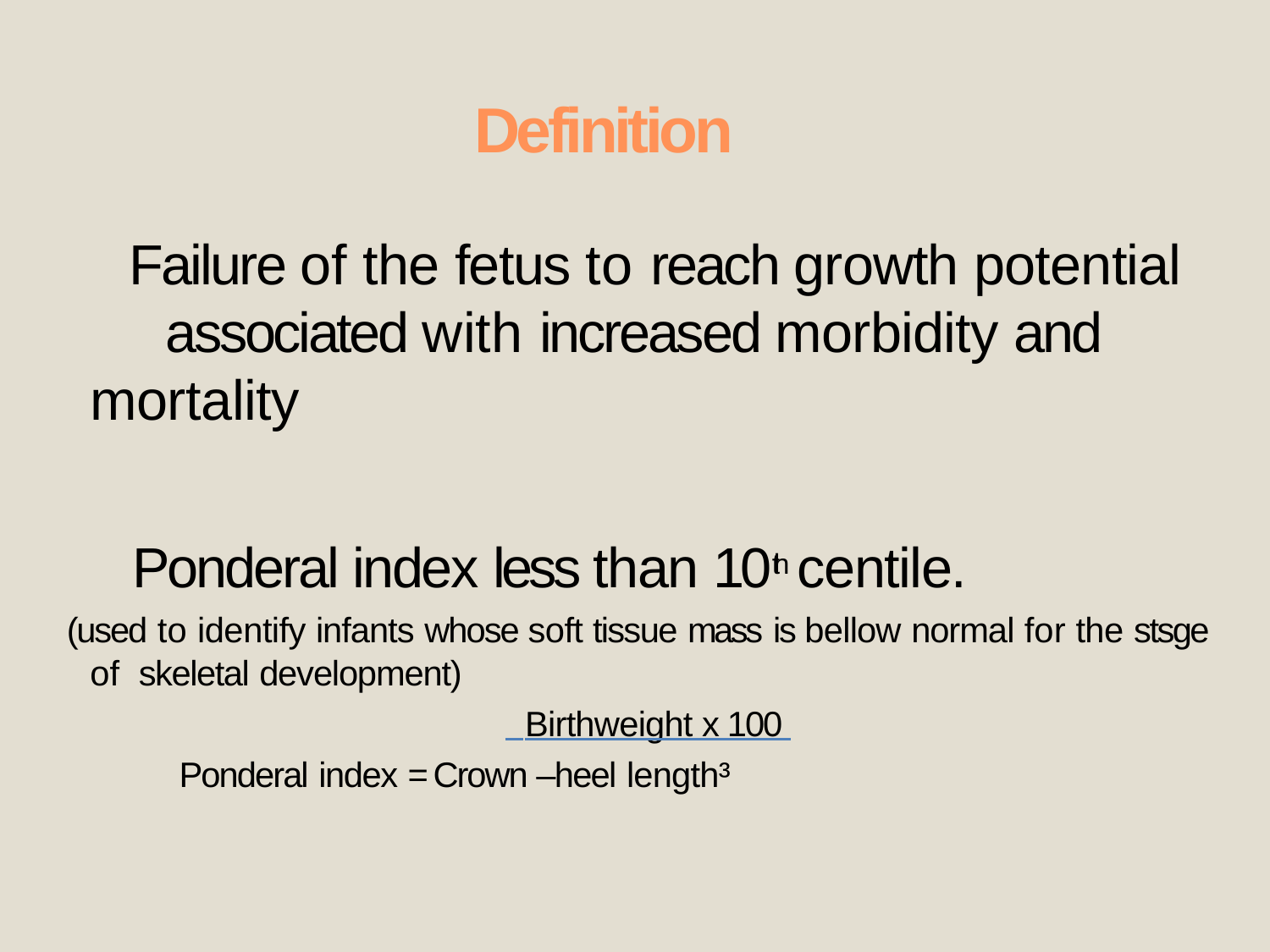

# Definition
Failure of the fetus to reach growth potential         associated with increased morbidity and  mortality

Ponderal index less than 10th centile.
(used to identify infants whose soft tissue mass is bellow normal for the stsge of  skeletal development)
  Birthweight x 100  Ponderal index =	Crown –heel length³